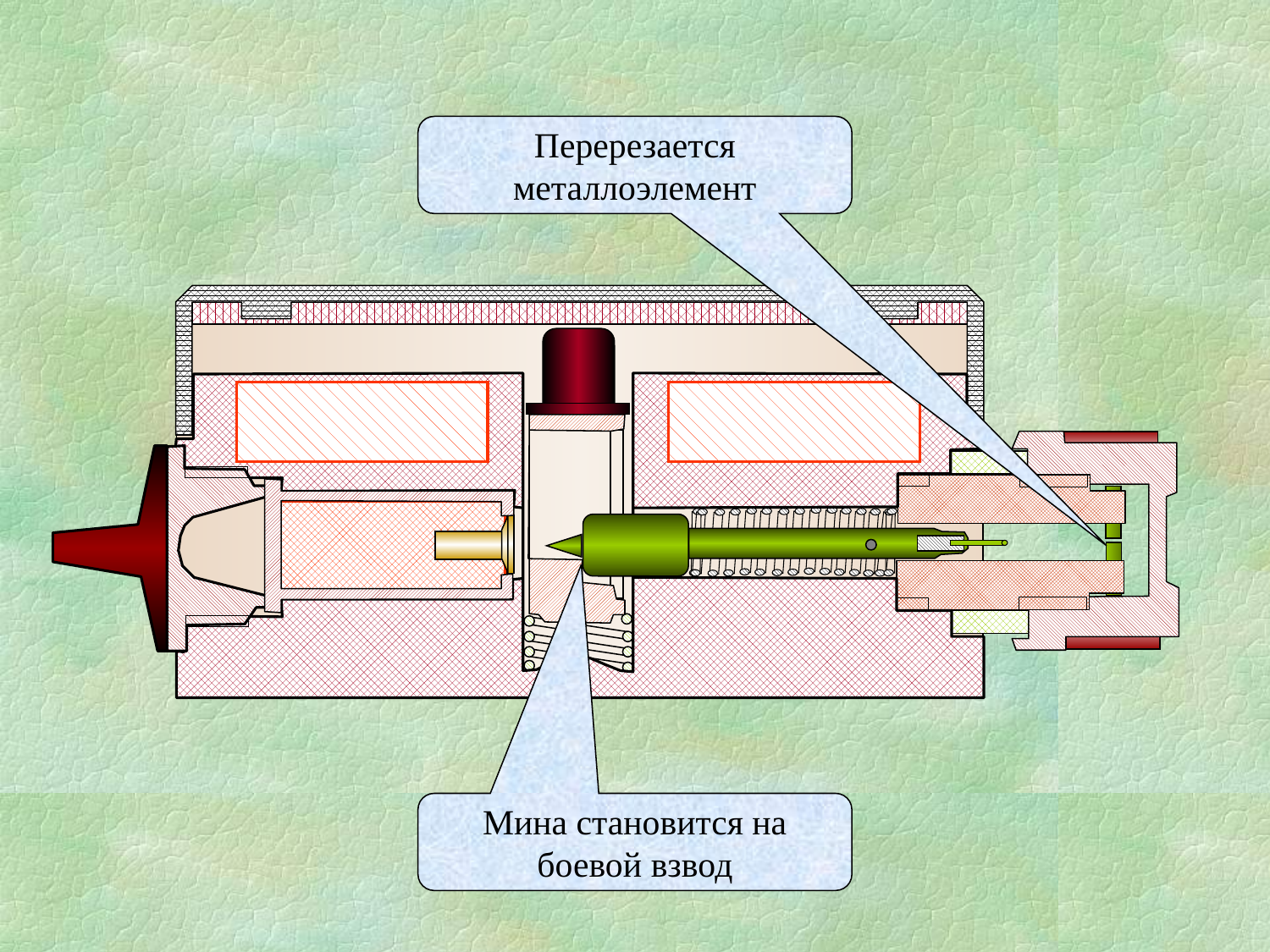

Перерезается металлоэлемент

Мина становится на боевой взвод